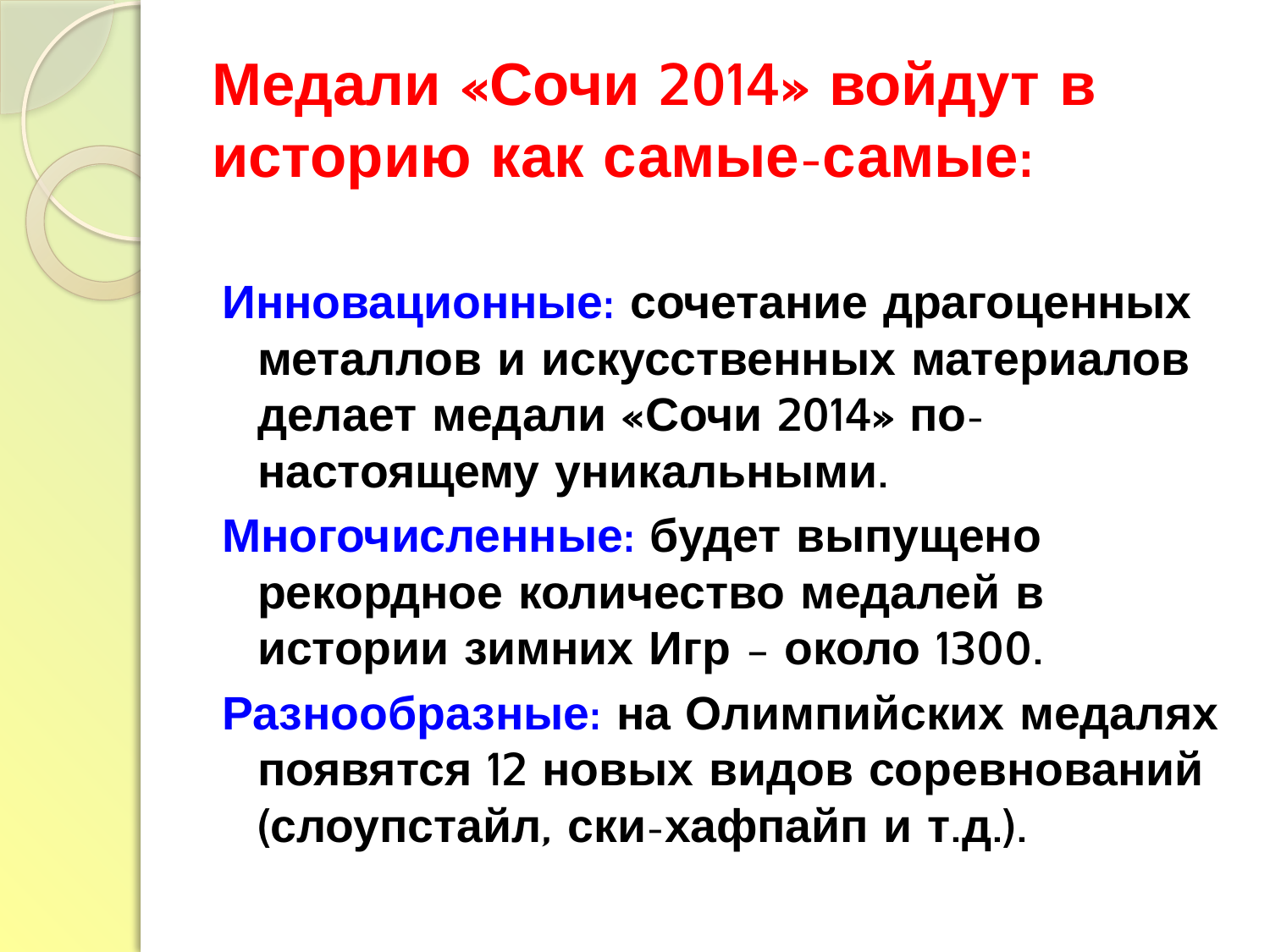

# Медали «Сочи 2014» войдут в историю как самые-самые:

Инновационные: сочетание драгоценных металлов и искусственных материалов делает медали «Сочи 2014» по-настоящему уникальными.
Многочисленные: будет выпущено рекордное количество медалей в истории зимних Игр – около 1300.
Разнообразные: на Олимпийских медалях появятся 12 новых видов соревнований (слоупстайл, ски-хафпайп и т.д.).